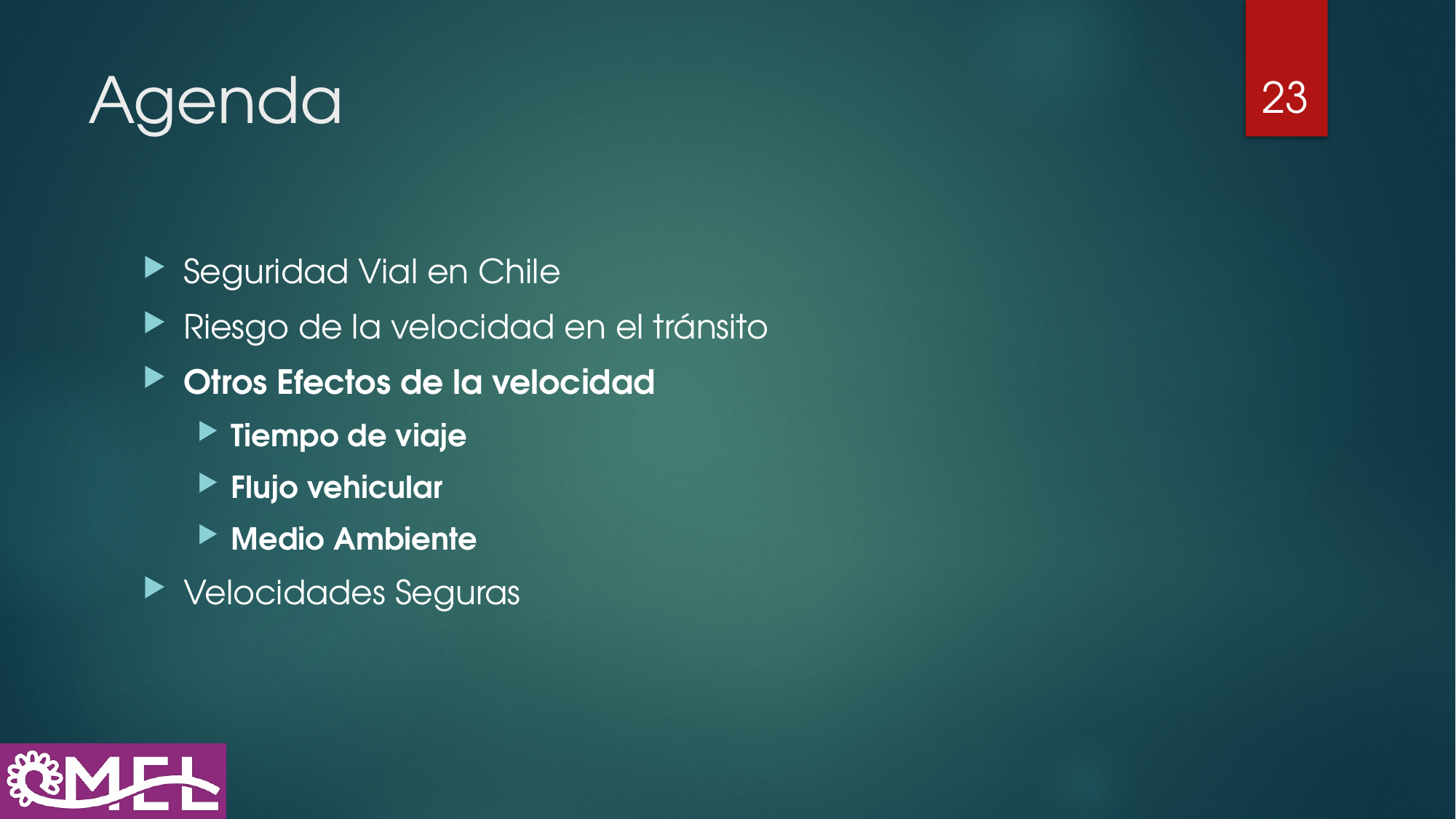

23
# Agenda
Seguridad Vial en Chile
Riesgo de la velocidad en el tránsito
Otros Efectos de la velocidad
Tiempo de viaje
Flujo vehicular
Medio Ambiente
Velocidades Seguras